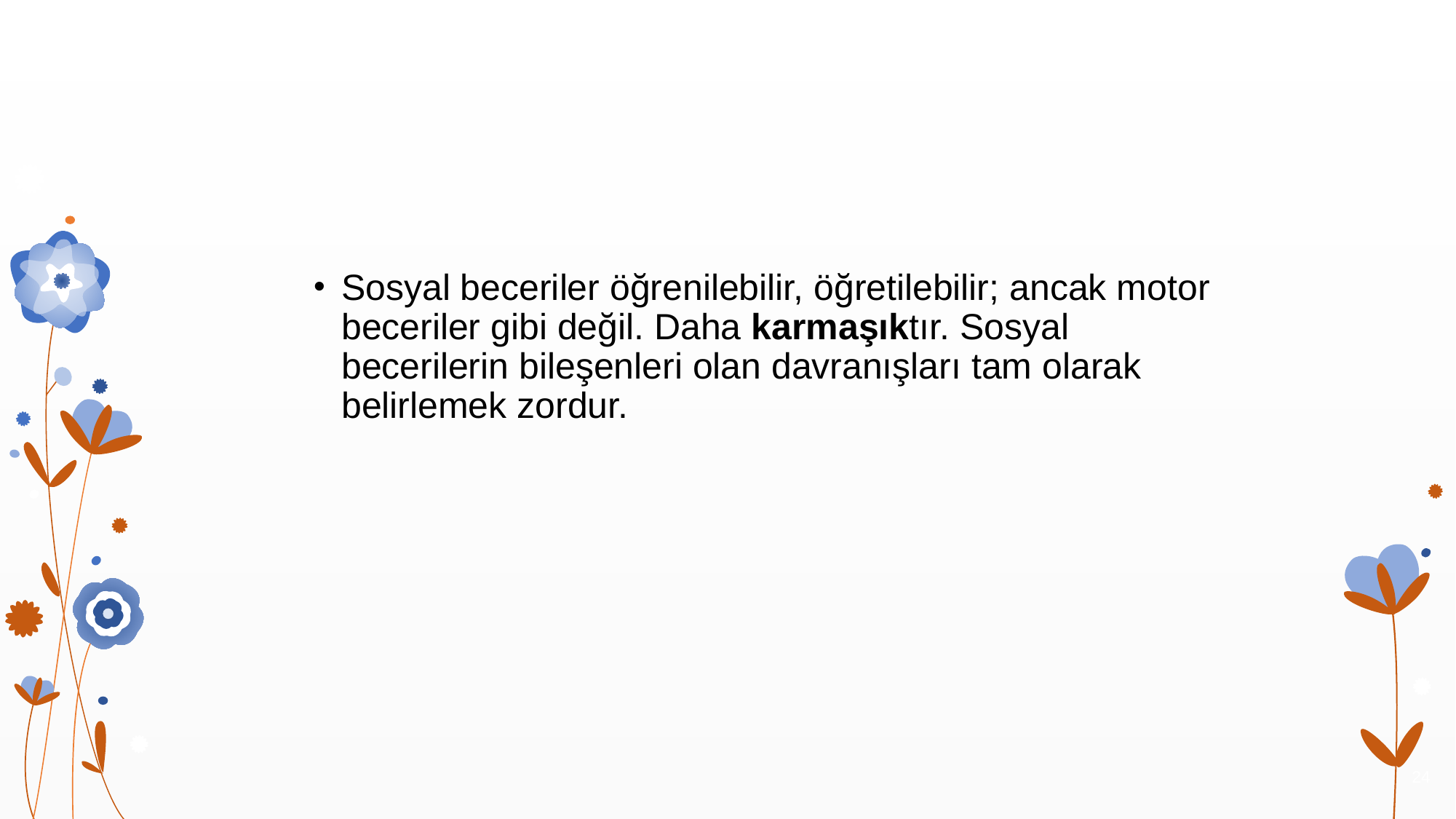

Sosyal beceriler öğrenilebilir, öğretilebilir; ancak motor beceriler gibi değil. Daha karmaşıktır. Sosyal becerilerin bileşenleri olan davranışları tam olarak belirlemek zordur.

24